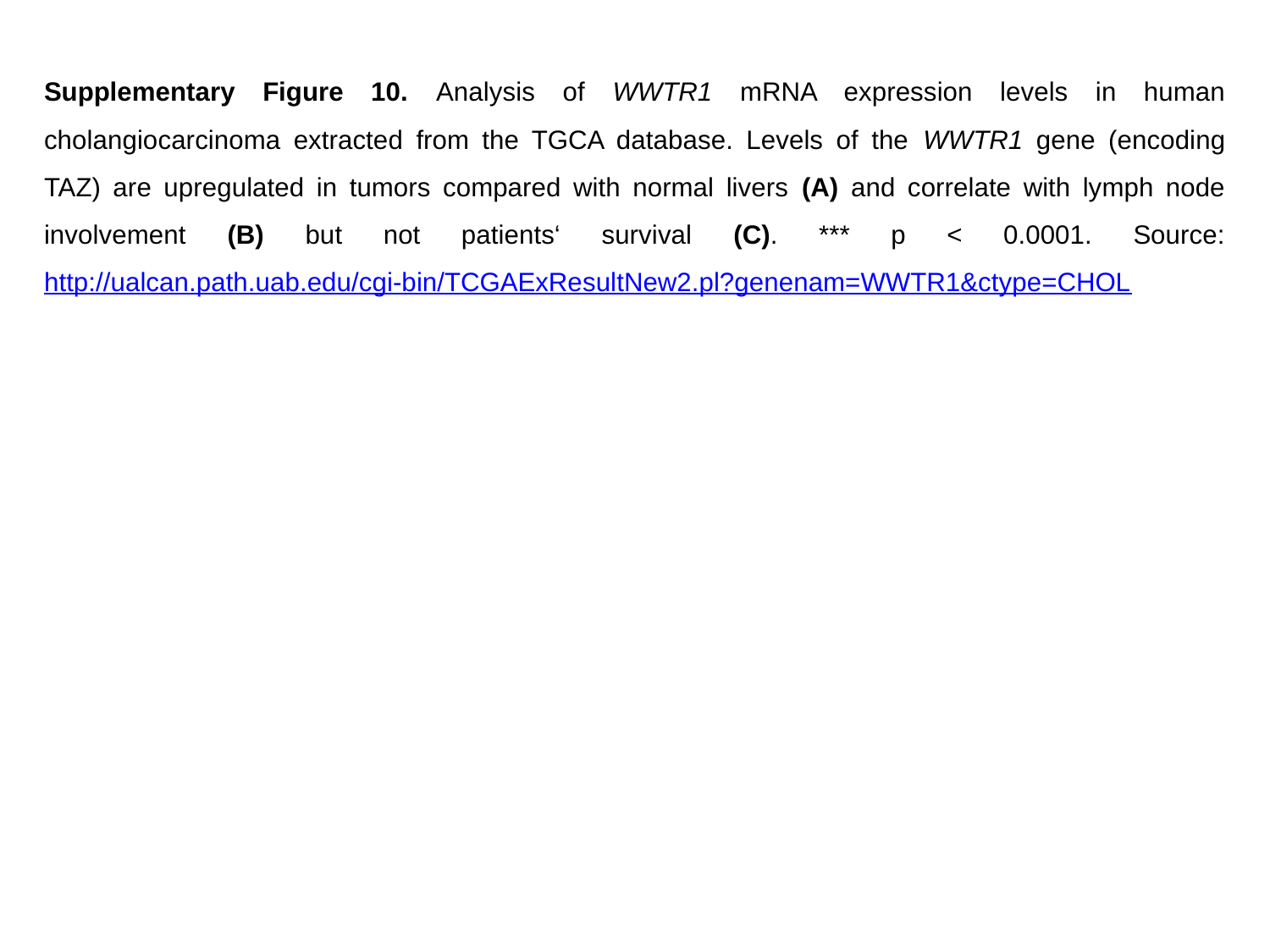

Supplementary Figure 10. Analysis of WWTR1 mRNA expression levels in human cholangiocarcinoma extracted from the TGCA database. Levels of the WWTR1 gene (encoding TAZ) are upregulated in tumors compared with normal livers (A) and correlate with lymph node involvement (B) but not patients‘ survival (C). *** p < 0.0001. Source: http://ualcan.path.uab.edu/cgi-bin/TCGAExResultNew2.pl?genenam=WWTR1&ctype=CHOL